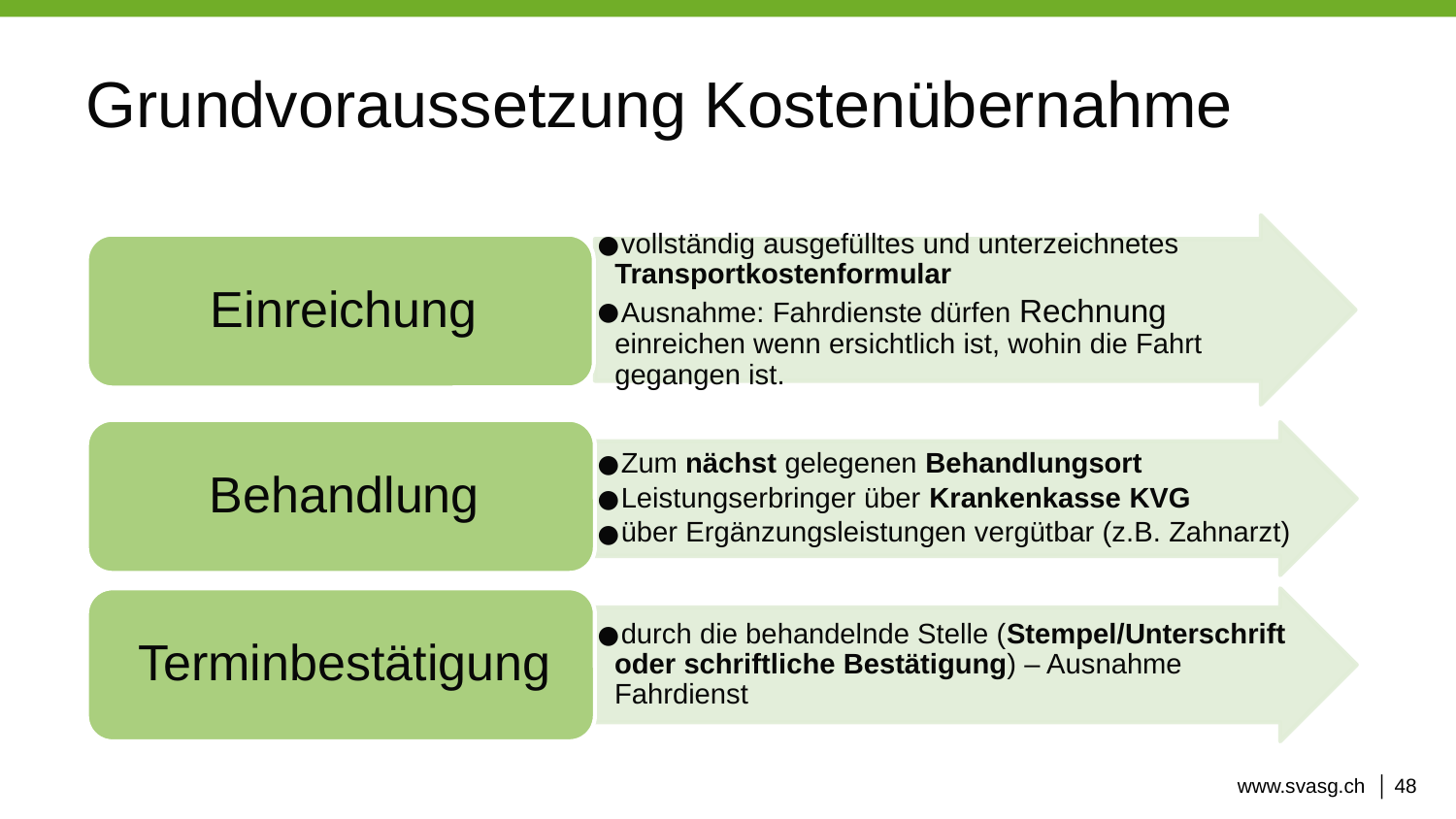

# Grundvoraussetzung Kostenübernahme
vollständig ausgefülltes und unterzeichnetes Transportkostenformular
Ausnahme: Fahrdienste dürfen Rechnung einreichen wenn ersichtlich ist, wohin die Fahrt gegangen ist.
Einreichung
Zum nächst gelegenen Behandlungsort
Leistungserbringer über Krankenkasse KVG
über Ergänzungsleistungen vergütbar (z.B. Zahnarzt)
Behandlung
durch die behandelnde Stelle (Stempel/Unterschrift oder schriftliche Bestätigung) – Ausnahme Fahrdienst
Terminbestätigung